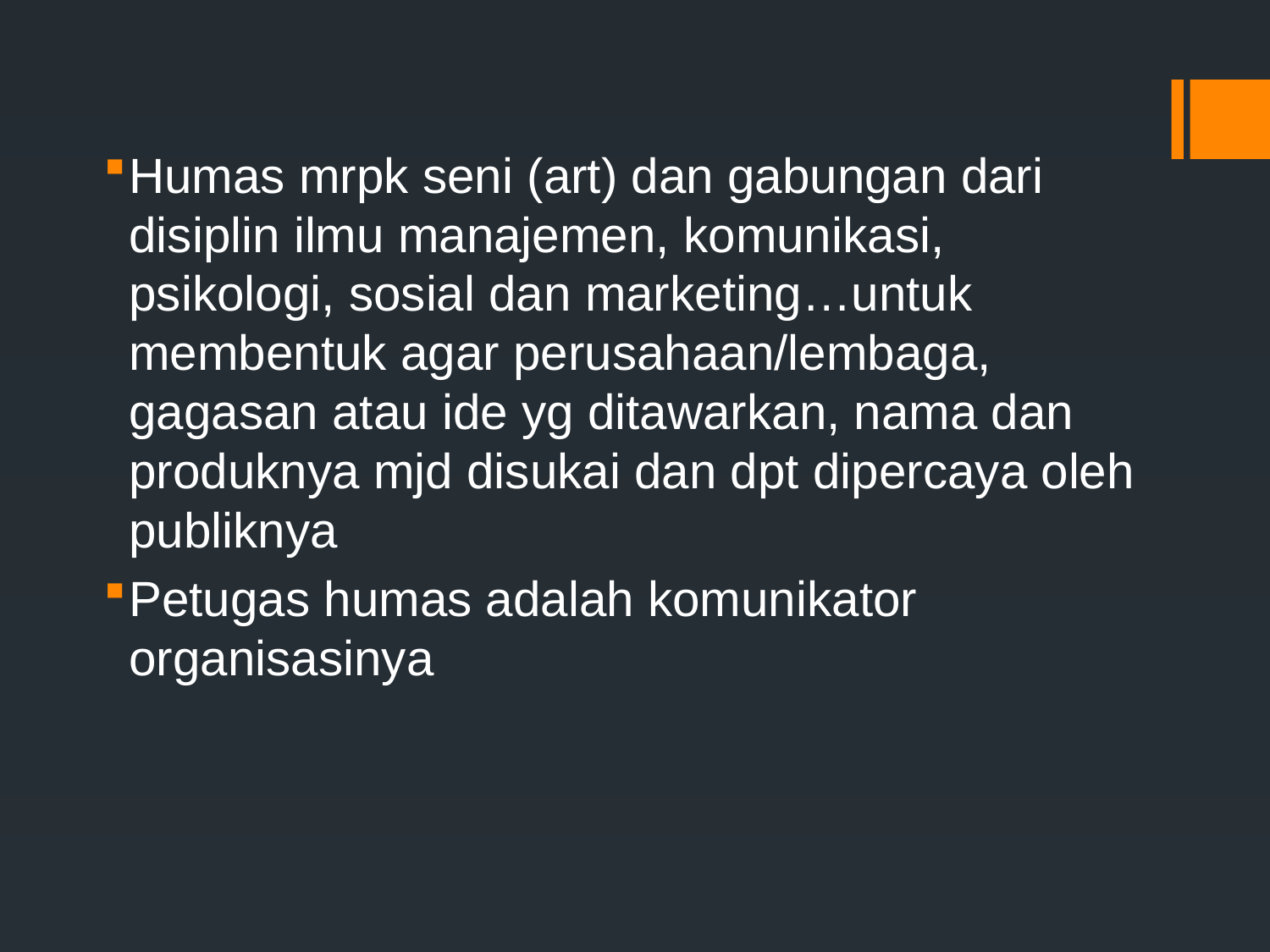

Humas mrpk seni (art) dan gabungan dari disiplin ilmu manajemen, komunikasi, psikologi, sosial dan marketing…untuk membentuk agar perusahaan/lembaga, gagasan atau ide yg ditawarkan, nama dan produknya mjd disukai dan dpt dipercaya oleh publiknya
Petugas humas adalah komunikator organisasinya